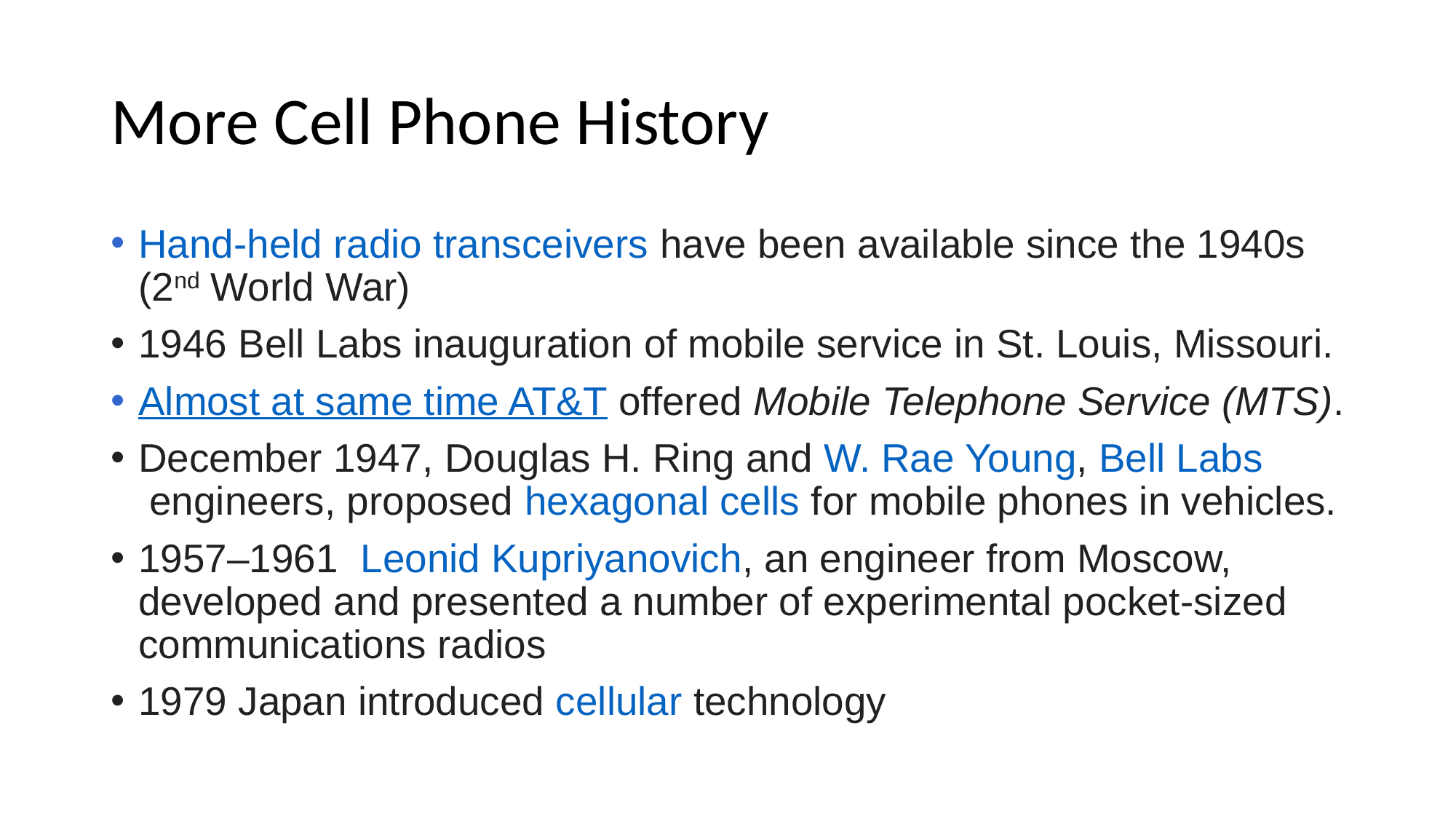

# More Cell Phone History
Hand-held radio transceivers have been available since the 1940s (2nd World War)
1946 Bell Labs inauguration of mobile service in St. Louis, Missouri.
Almost at same time AT&T offered Mobile Telephone Service (MTS).
December 1947, Douglas H. Ring and W. Rae Young, Bell Labs engineers, proposed hexagonal cells for mobile phones in vehicles.
1957–1961  Leonid Kupriyanovich, an engineer from Moscow, developed and presented a number of experimental pocket-sized communications radios
1979 Japan introduced cellular technology